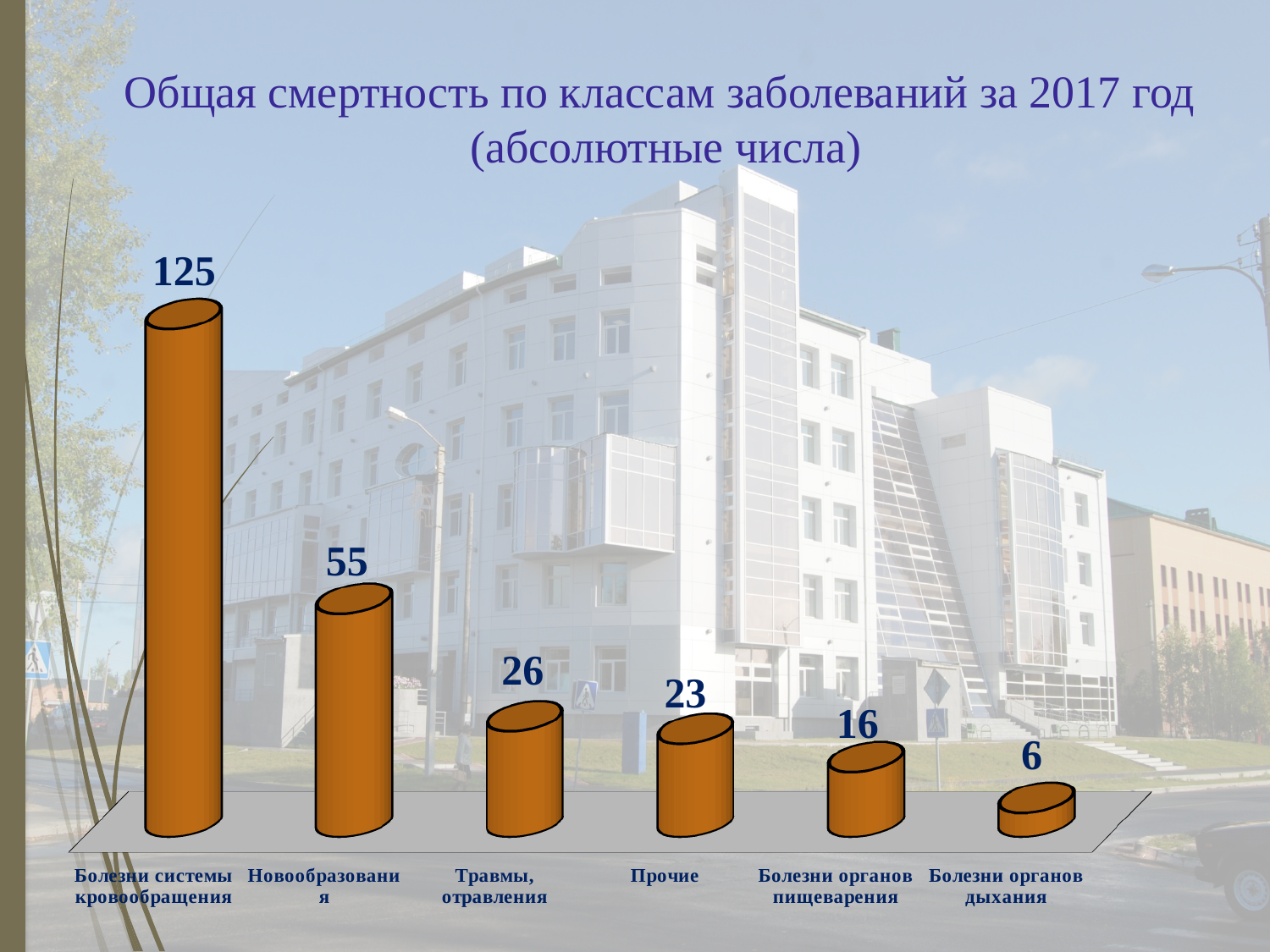

# Общая смертность по классам заболеваний за 2017 год (абсолютные числа)

[unsupported chart]